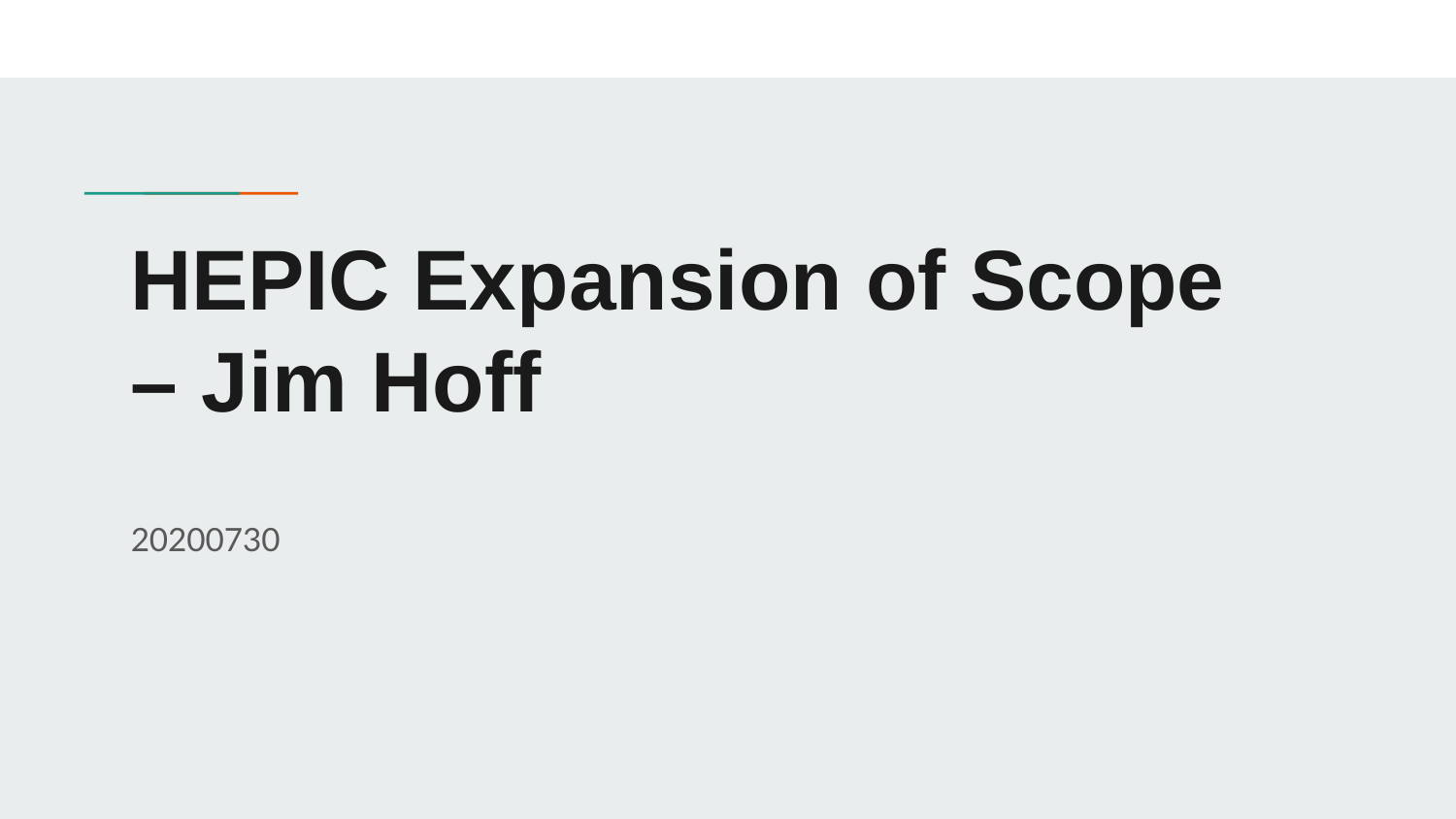

# HEPIC Expansion of Scope – Jim Hoff
20200730